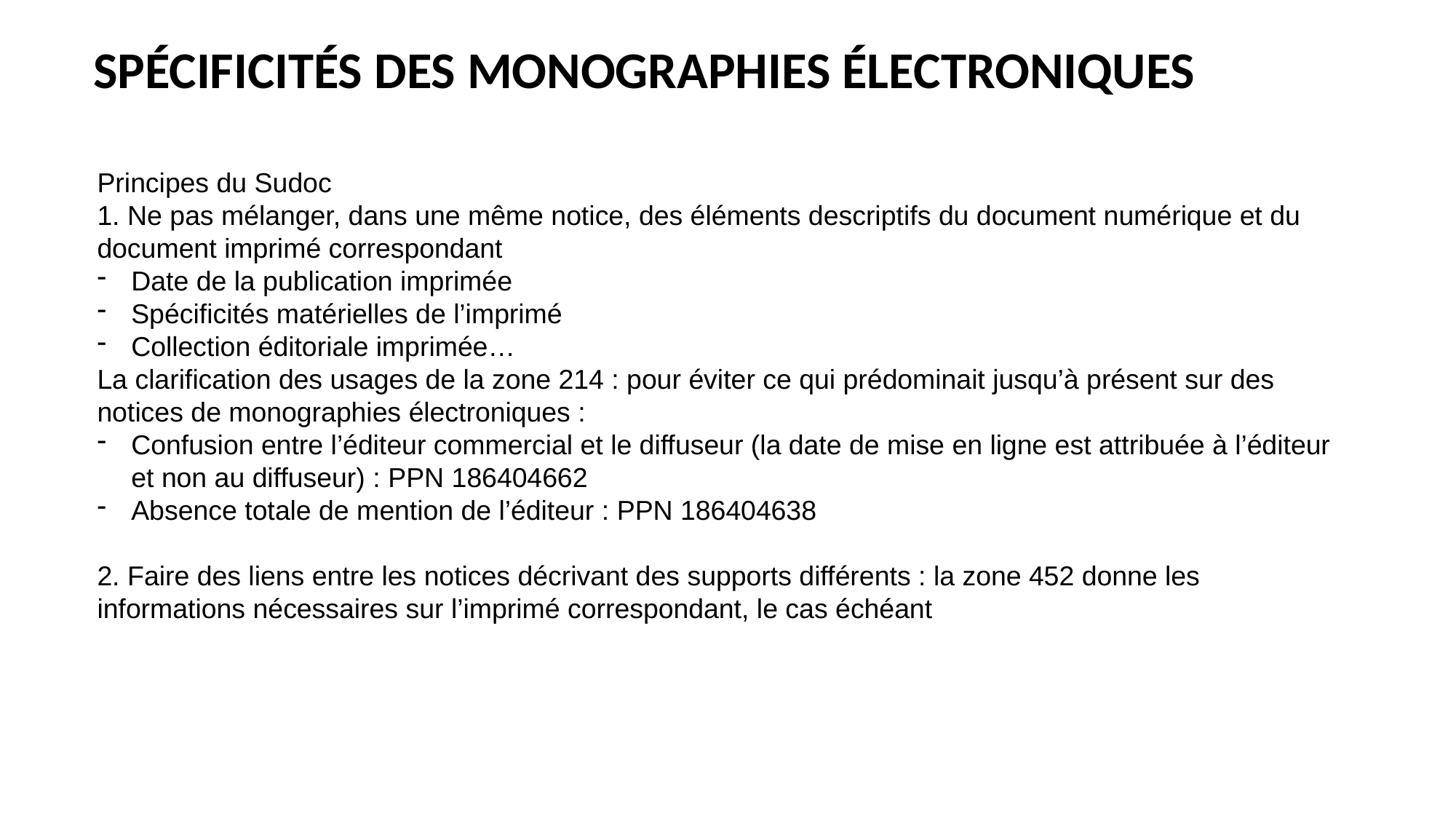

# Spécificités des monographies électroniques
Principes du Sudoc
1. Ne pas mélanger, dans une même notice, des éléments descriptifs du document numérique et du document imprimé correspondant
Date de la publication imprimée
Spécificités matérielles de l’imprimé
Collection éditoriale imprimée…
La clarification des usages de la zone 214 : pour éviter ce qui prédominait jusqu’à présent sur des notices de monographies électroniques :
Confusion entre l’éditeur commercial et le diffuseur (la date de mise en ligne est attribuée à l’éditeur et non au diffuseur) : PPN 186404662
Absence totale de mention de l’éditeur : PPN 186404638
2. Faire des liens entre les notices décrivant des supports différents : la zone 452 donne les informations nécessaires sur l’imprimé correspondant, le cas échéant